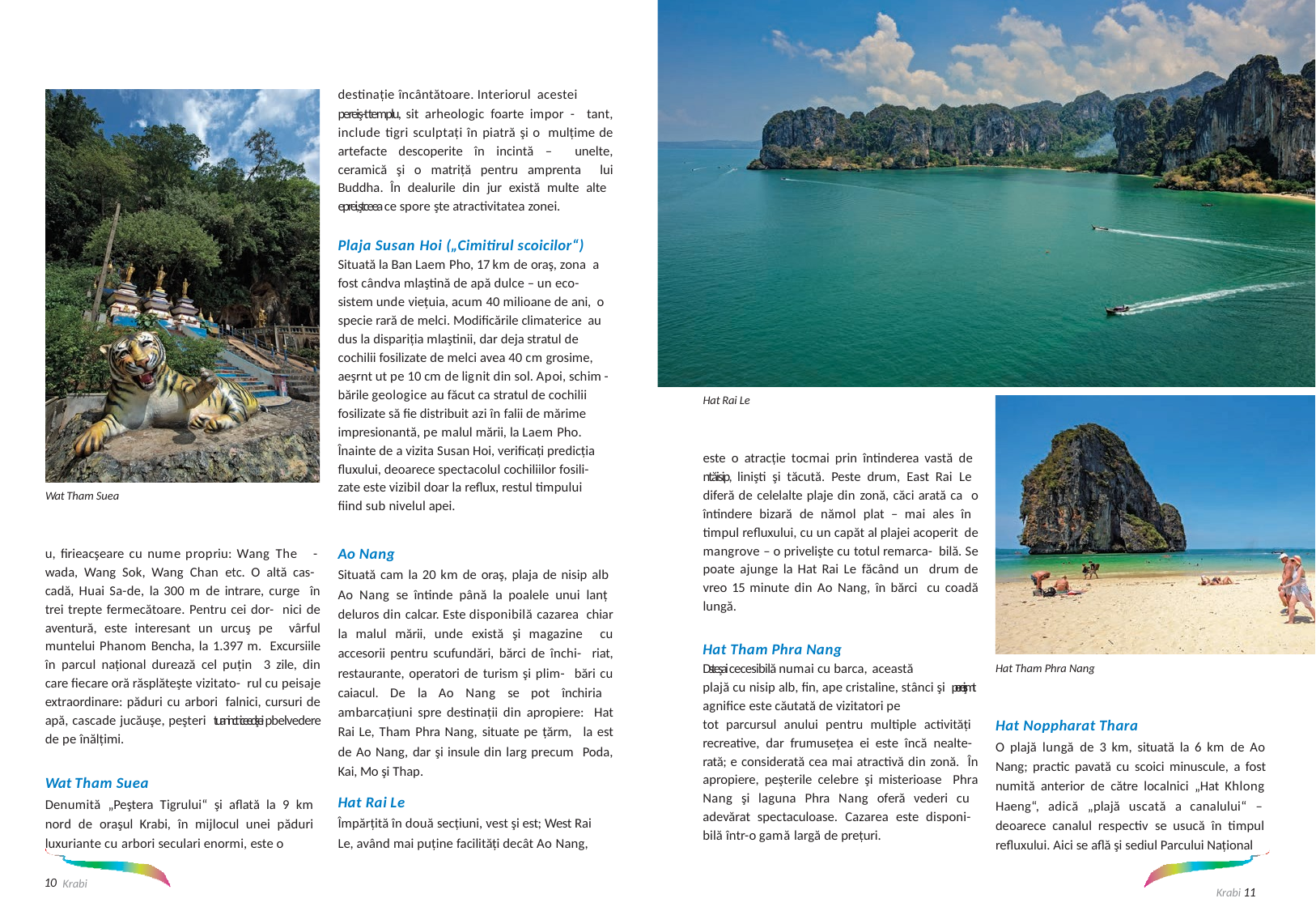

destinație încântătoare. Interiorul acestei

pereiş-ttemplu, sit arheologic foarte impor -  tant, include tigri sculptați în piatră şi o  mulțime de artefacte descoperite în incintă –  unelte, ceramică şi o matriță pentru amprenta  lui Buddha. În dealurile din jur există multe alte  eprei,ştceea ce spore şte atractivitatea zonei.

Plaja Susan Hoi („Cimitirul scoicilor“)  Situată la Ban Laem Pho, 17 km de oraş, zona  a fost cândva mlaştină de apă dulce – un eco-  sistem unde viețuia, acum 40 milioane de ani,  o specie rară de melci. Modificările climaterice  au dus la dispariția mlaştinii, dar deja stratul de  cochilii fosilizate de melci avea 40 cm grosime,  aeşrnt ut pe 10 cm de lignit din sol. Apoi, schim	-  bările geologice au făcut ca stratul de cochilii  fosilizate să fie distribuit azi în falii de mărime  impresionantă, pe malul mării, la Laem Pho.  Înainte de a vizita Susan Hoi, verificați predicția  fluxului, deoarece spectacolul cochiliilor fosili-  zate este vizibil doar la reflux, restul timpului  fiind sub nivelul apei.
Hat Rai Le

este o atracție tocmai prin întinderea vastă de  ntăisip, linişti şi tăcută. Peste drum, East Rai Le  diferă de celelalte plaje din zonă, căci arată ca  o întindere bizară de nămol plat – mai ales în  timpul refluxului, cu un capăt al plajei acoperit  de mangrove – o privelişte cu totul remarca-  bilă. Se poate ajunge la Hat Rai Le făcând un  drum de vreo 15 minute din Ao Nang, în bărci  cu coadă lungă.
Wat Tham Suea
Ao Nang
Situată cam la 20 km de oraş, plaja de nisip alb  Ao Nang se întinde până la poalele unui lanț  deluros din calcar. Este disponibilă cazarea  chiar la malul mării, unde există şi magazine  cu accesorii pentru scufundări, bărci de închi-  riat, restaurante, operatori de turism şi plim-  bări cu caiacul. De la Ao Nang se pot închiria  ambarcațiuni spre destinații din apropiere:  Hat Rai Le, Tham Phra Nang, situate pe țărm,  la est de Ao Nang, dar şi insule din larg precum  Poda, Kai, Mo şi Thap.
u, firieacşeare cu nume propriu: Wang The	-  wada, Wang Sok, Wang Chan etc. O altă cas-  cadă, Huai Sa-de, la 300 m de intrare, curge  în trei trepte fermecătoare. Pentru cei dor-  nici de aventură, este interesant un urcuş pe  vârful muntelui Phanom Bencha, la 1.397 m.  Excursiile în parcul național durează cel puțin  3 zile, din care fiecare oră răsplăteşte vizitato-  rul cu peisaje extraordinare: păduri cu arbori  falnici, cursuri de apă, cascade jucăuşe, peşteri  tuanincticeedşei pbelvedere de pe înălțimi.
Hat Tham Phra Nang
Dsteşai cecesibilă numai cu barca, această
plajă cu nisip alb, fin, ape cristaline, stânci şi  pereişmt agnifice este căutată de vizitatori pe
tot parcursul anului pentru multiple activități  recreative, dar frumusețea ei este încă nealte-  rată; e considerată cea mai atractivă din zonă.  În apropiere, peşterile celebre şi misterioase  Phra Nang şi laguna Phra Nang oferă vederi cu  adevărat spectaculoase. Cazarea este disponi-  bilă într-o gamă largă de prețuri.
Hat Tham Phra Nang
Hat Noppharat Thara
O plajă lungă de 3 km, situată la 6 km de Ao  Nang; practic pavată cu scoici minuscule, a fost  numită anterior de către localnici „Hat Khlong  Haeng“, adică „plajă uscată a canalului“ –  deoarece canalul respectiv se usucă în timpul  refluxului. Aici se află şi sediul Parcului Național
Wat Tham Suea
Denumită „Peştera Tigrului“ şi aflată la 9 km  nord de oraşul Krabi, în mijlocul unei păduri  luxuriante cu arbori seculari enormi, este o
Hat Rai Le
Împărțită în două secțiuni, vest şi est; West Rai  Le, având mai puține facilități decât Ao Nang,

Krabi 11
10 Krabi